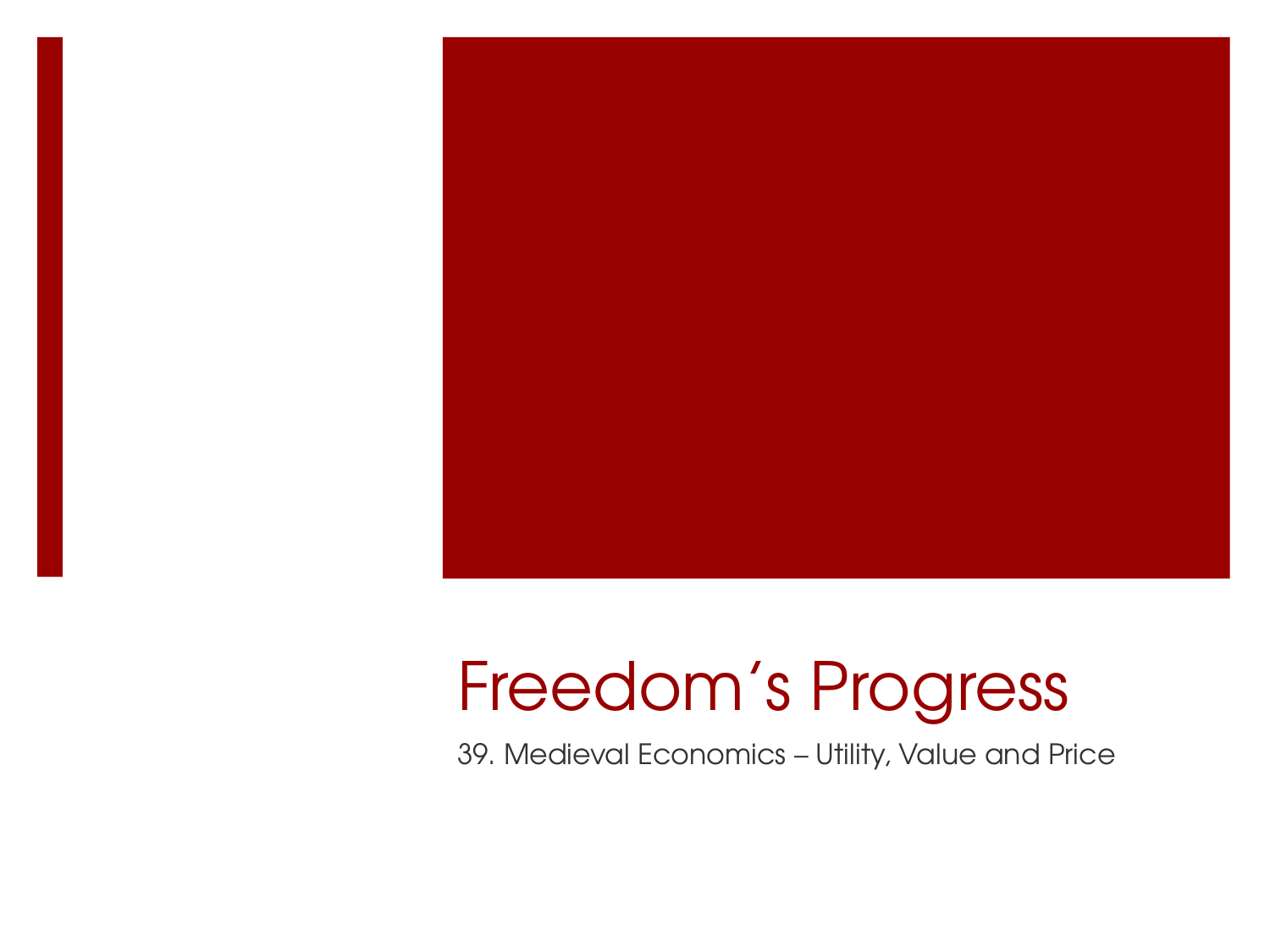

# Freedom’s Progress
39. Medieval Economics – Utility, Value and Price